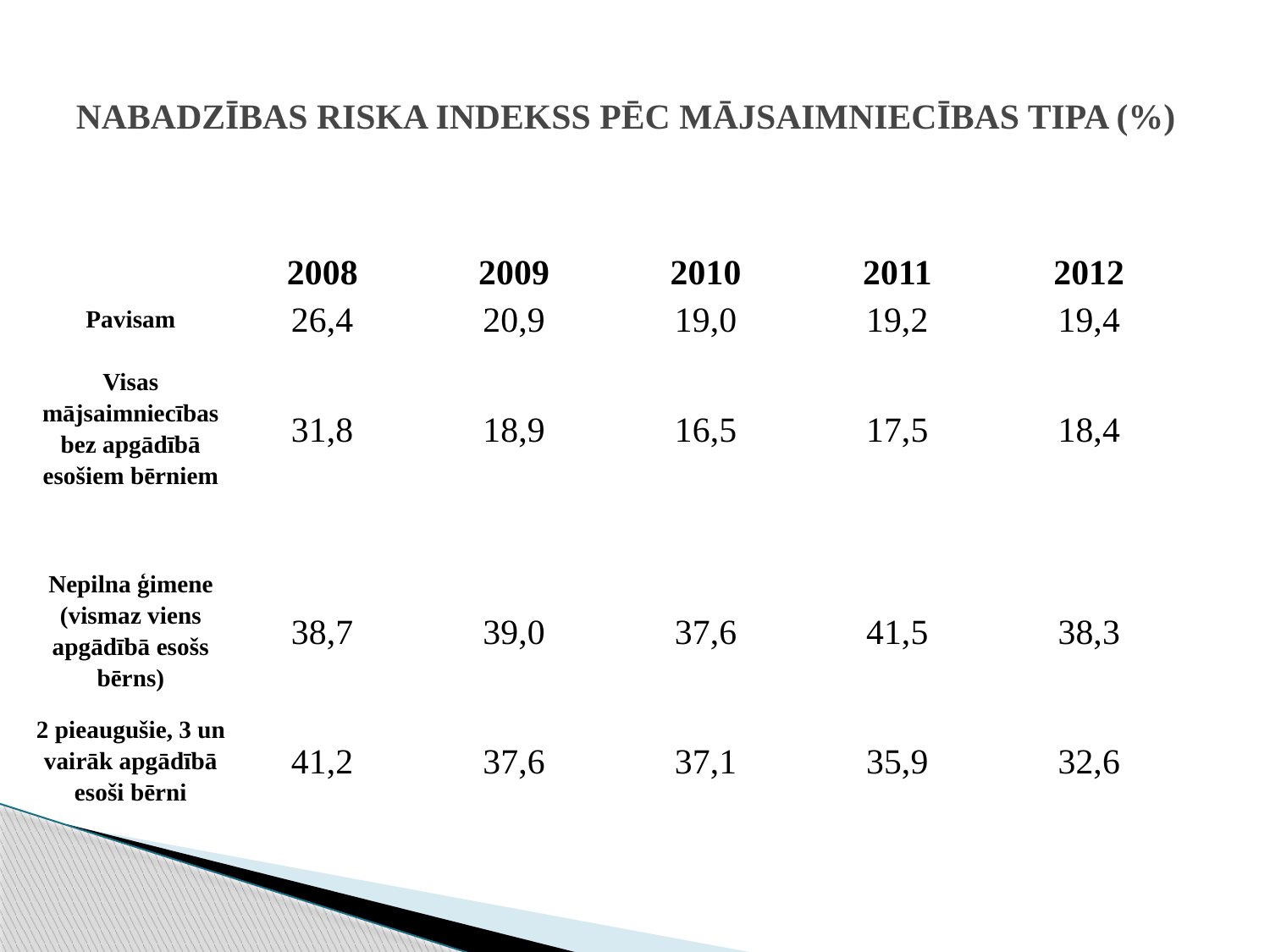

# NABADZĪBAS RISKA INDEKSS PĒC MĀJSAIMNIECĪBAS TIPA (%)
|  | 2008 | 2009 | 2010 | 2011 | 2012 |
| --- | --- | --- | --- | --- | --- |
| Pavisam | 26,4 | 20,9 | 19,0 | 19,2 | 19,4 |
| Visas mājsaimniecības bez apgādībā esošiem bērniem | 31,8 | 18,9 | 16,5 | 17,5 | 18,4 |
|  |  |  |  |  |  |
| Nepilna ģimene (vismaz viens apgādībā esošs bērns) | 38,7 | 39,0 | 37,6 | 41,5 | 38,3 |
| 2 pieaugušie, 3 un vairāk apgādībā esoši bērni | 41,2 | 37,6 | 37,1 | 35,9 | 32,6 |